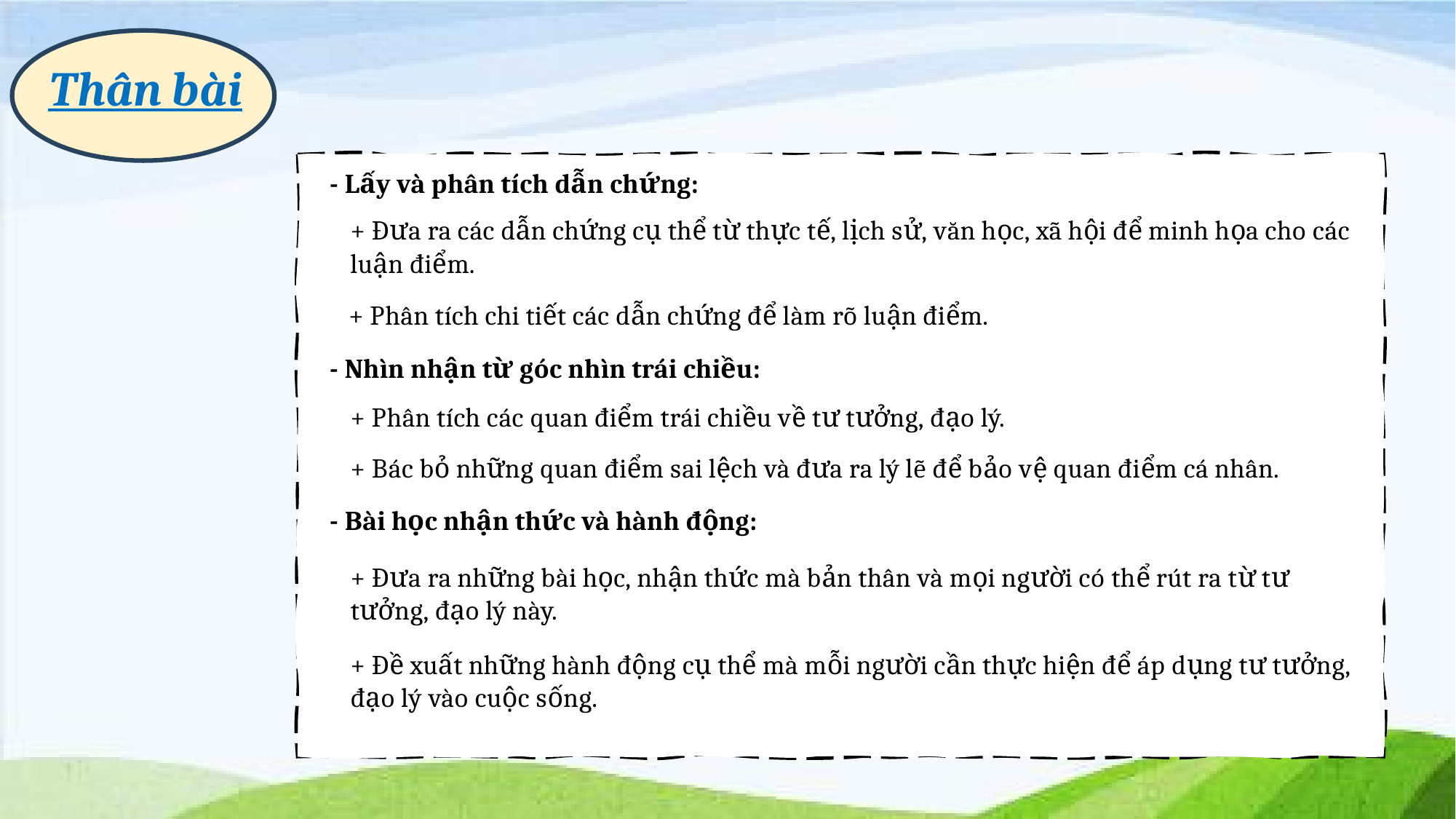

Thân bài

- Lấy và phân tích dẫn chứng:
+ Đưa ra các dẫn chứng cụ thể từ thực tế, lịch sử, văn học, xã hội để minh họa cho các luận điểm.
+ Phân tích chi tiết các dẫn chứng để làm rõ luận điểm.
- Nhìn nhận từ góc nhìn trái chiều:
+ Phân tích các quan điểm trái chiều về tư tưởng, đạo lý.
+ Bác bỏ những quan điểm sai lệch và đưa ra lý lẽ để bảo vệ quan điểm cá nhân.
- Bài học nhận thức và hành động:
+ Đưa ra những bài học, nhận thức mà bản thân và mọi người có thể rút ra từ tư tưởng, đạo lý này.
+ Đề xuất những hành động cụ thể mà mỗi người cần thực hiện để áp dụng tư tưởng, đạo lý vào cuộc sống.